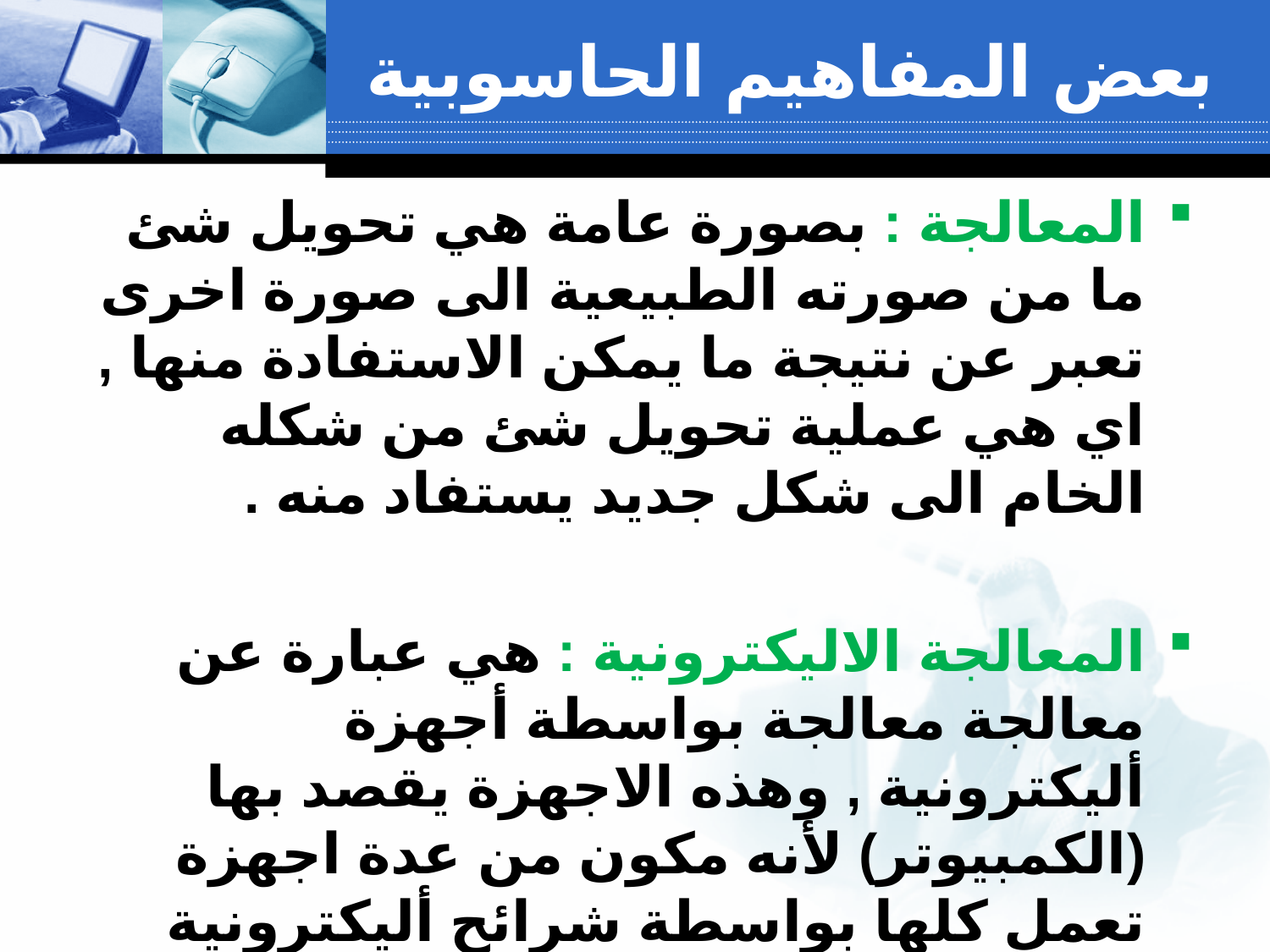

# بعض المفاهيم الحاسوبية
المعالجة : بصورة عامة هي تحويل شئ ما من صورته الطبيعية الى صورة اخرى تعبر عن نتيجة ما يمكن الاستفادة منها , اي هي عملية تحويل شئ من شكله الخام الى شكل جديد يستفاد منه .

المعالجة الاليكترونية : هي عبارة عن معالجة معالجة بواسطة أجهزة أليكترونية , وهذه الاجهزة يقصد بها (الكمبيوتر) لأنه مكون من عدة اجهزة تعمل كلها بواسطة شرائح أليكترونية وهذه الشرائح الاليكترونية هي المتحكم في كل عمليات المعالجة